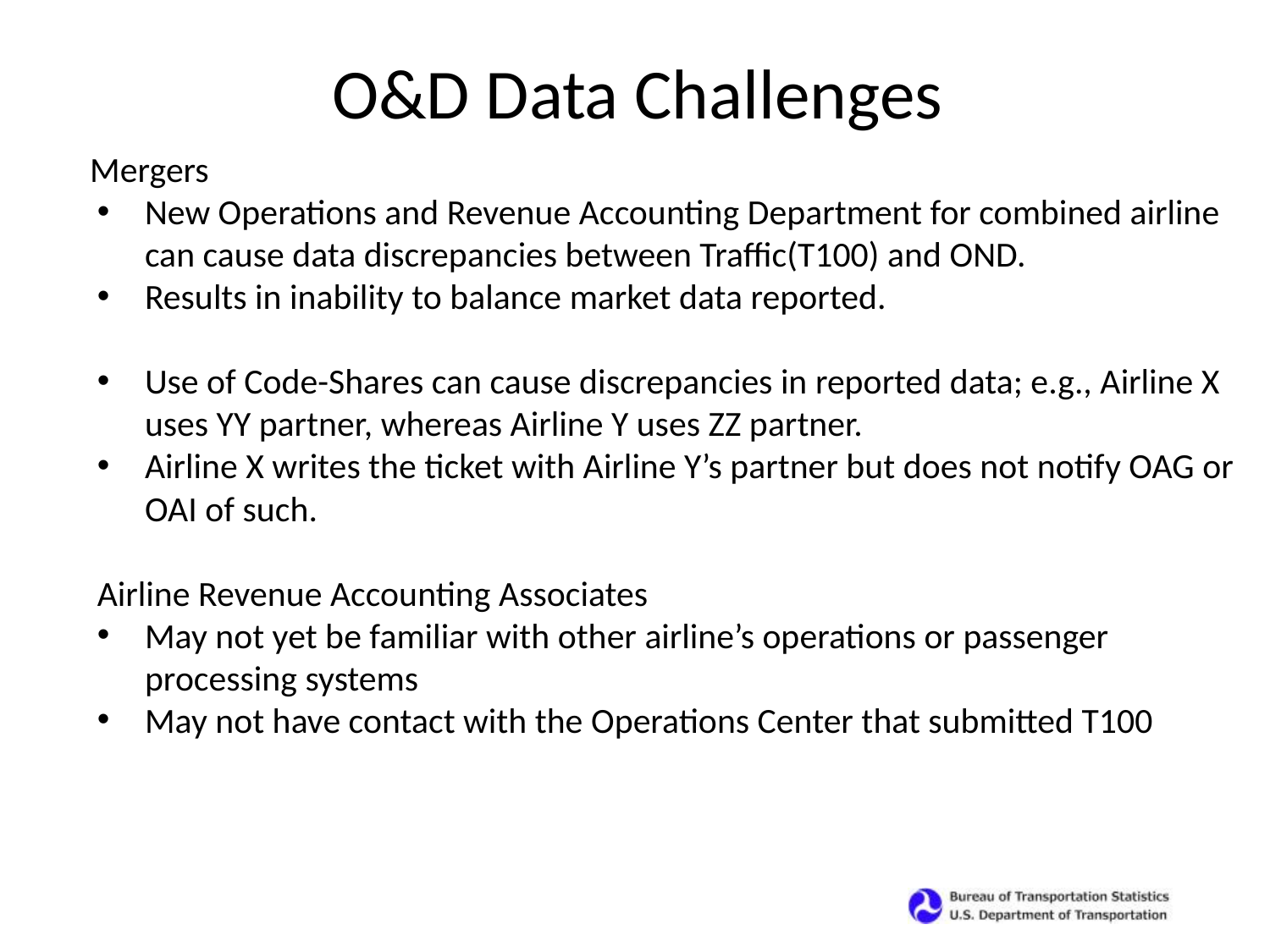

O&D Data Challenges
       Mergers
New Operations and Revenue Accounting Department for combined airline can cause data discrepancies between Traffic(T100) and OND.
Results in inability to balance market data reported.

Use of Code-Shares can cause discrepancies in reported data; e.g., Airline X uses YY partner, whereas Airline Y uses ZZ partner.
Airline X writes the ticket with Airline Y’s partner but does not notify OAG or OAI of such.

Airline Revenue Accounting Associates
May not yet be familiar with other airline’s operations or passenger processing systems
May not have contact with the Operations Center that submitted T100